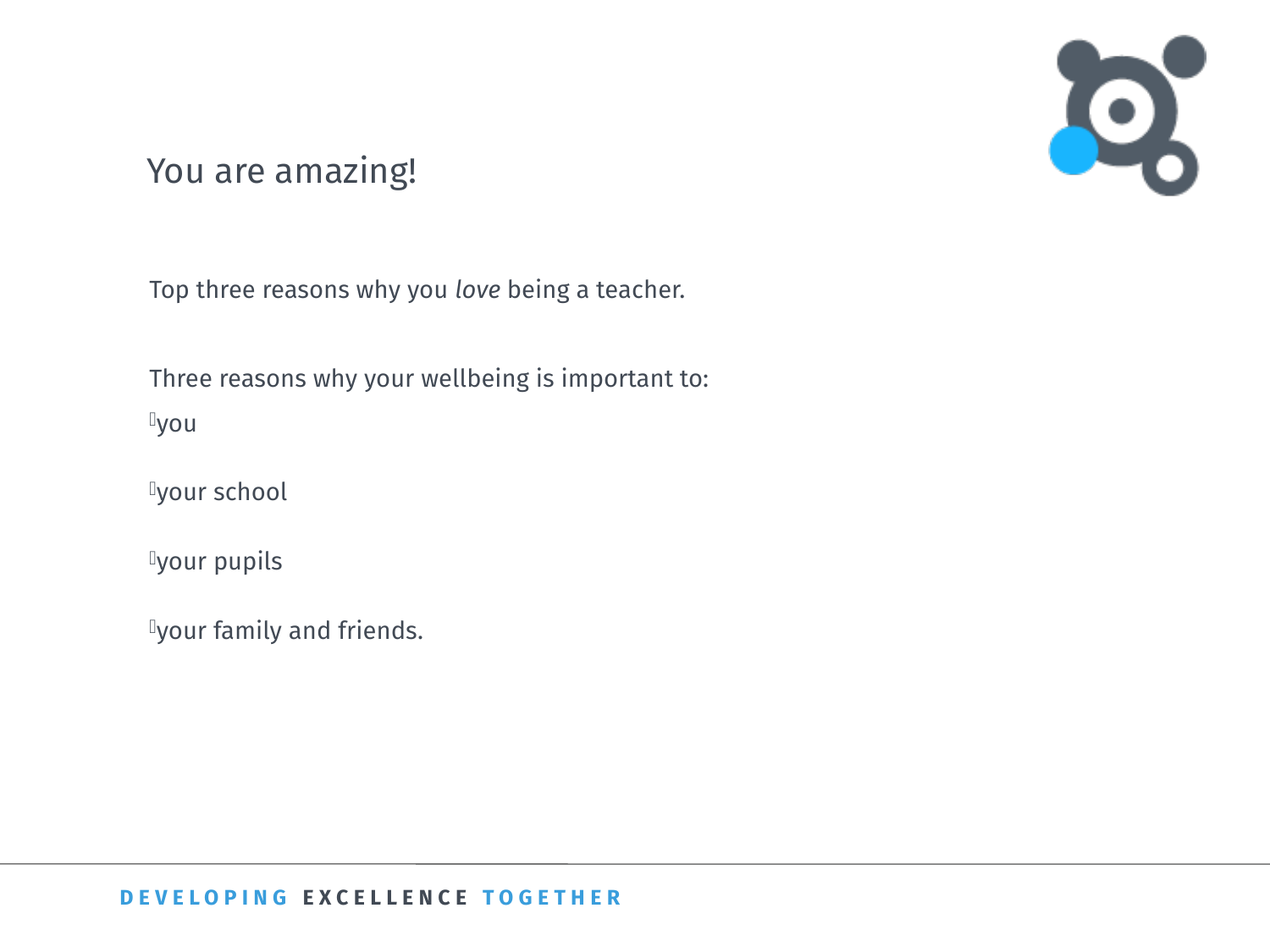

You are amazing!
Top three reasons why you love being a teacher.

Three reasons why your wellbeing is important to:
you
your school
your pupils
your family and friends.